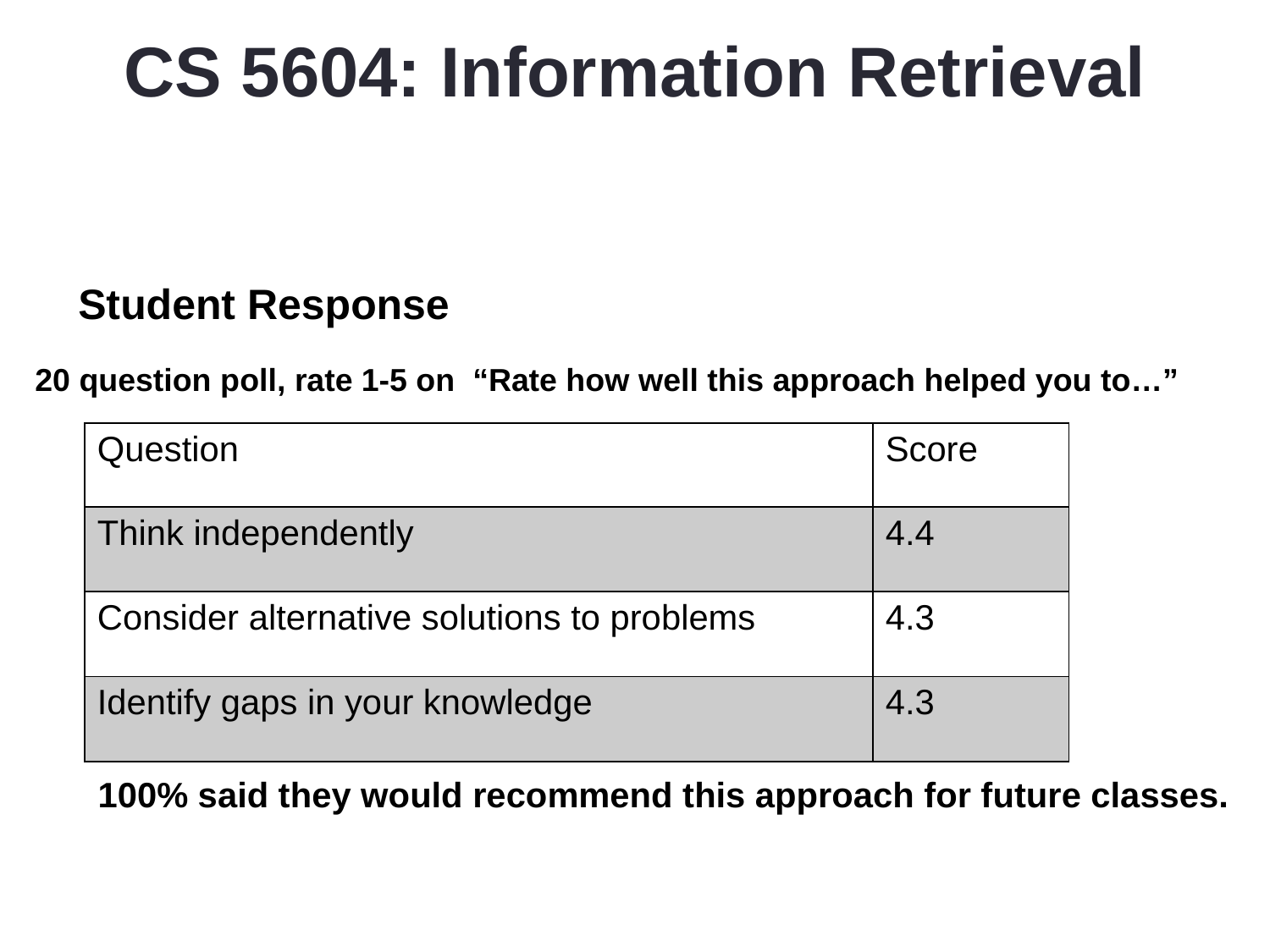

# CS 5604: Information Retrieval
Student Response
20 question poll, rate 1-5 on  “Rate how well this approach helped you to…”
| Question | Score |
| --- | --- |
| Think independently | 4.4 |
| Consider alternative solutions to problems | 4.3 |
| Identify gaps in your knowledge | 4.3 |
100% said they would recommend this approach for future classes.